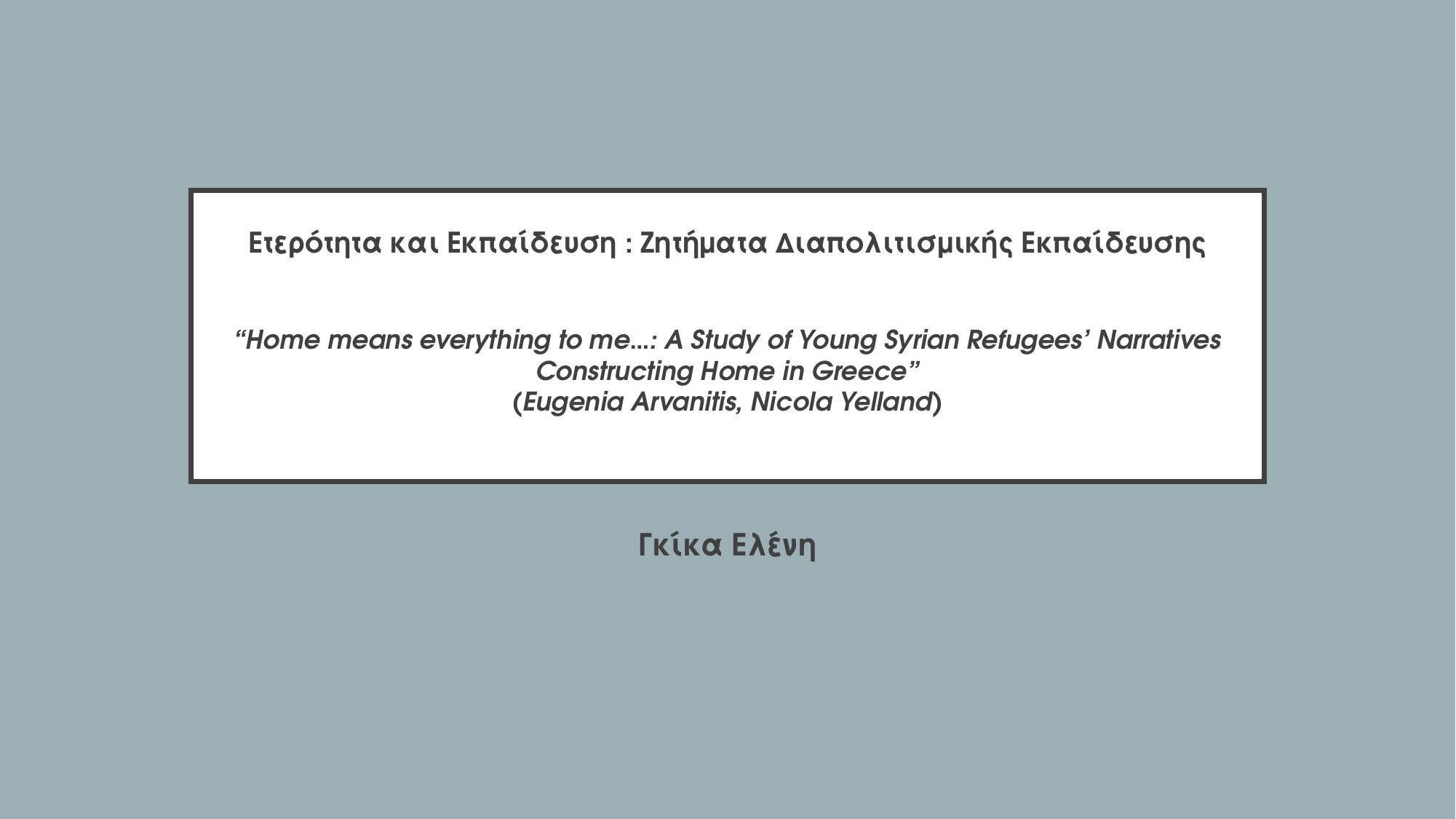

# Ετερότητα και Εκπαίδευση : Ζητήματα Διαπολιτισμικής Εκπαίδευσης “Home means everything to me…: A Study of Young Syrian Refugees’ Narratives Constructing Home in Greece” (Eugenia Arvanitis, Nicola Yelland)
Γκίκα Ελένη